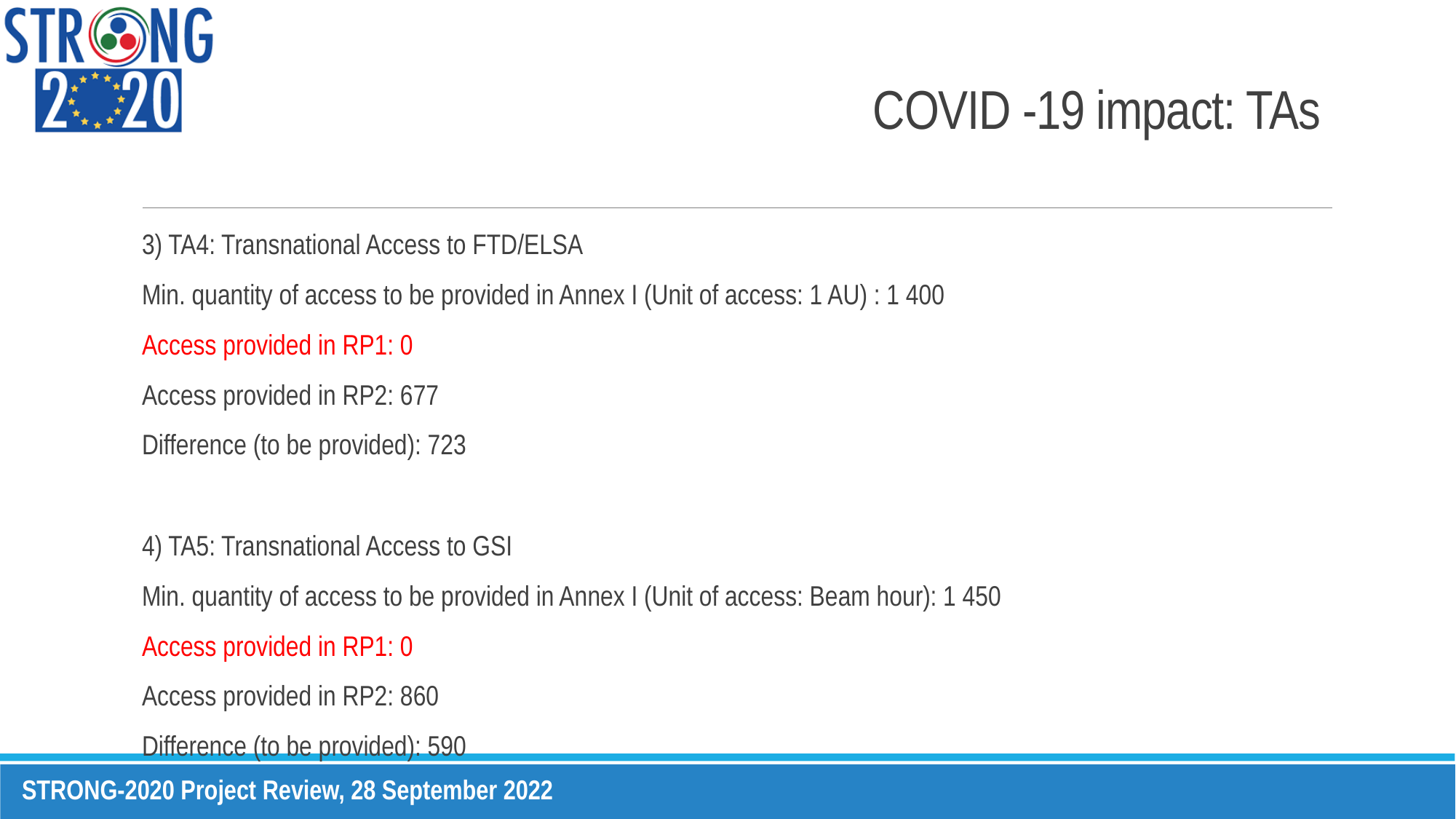

COVID -19 impact: TAs
3) TA4: Transnational Access to FTD/ELSA
Min. quantity of access to be provided in Annex I (Unit of access: 1 AU) : 1 400
Access provided in RP1: 0
Access provided in RP2: 677
Difference (to be provided): 723

4) TA5: Transnational Access to GSI
Min. quantity of access to be provided in Annex I (Unit of access: Beam hour): 1 450
Access provided in RP1: 0
Access provided in RP2: 860
Difference (to be provided): 590